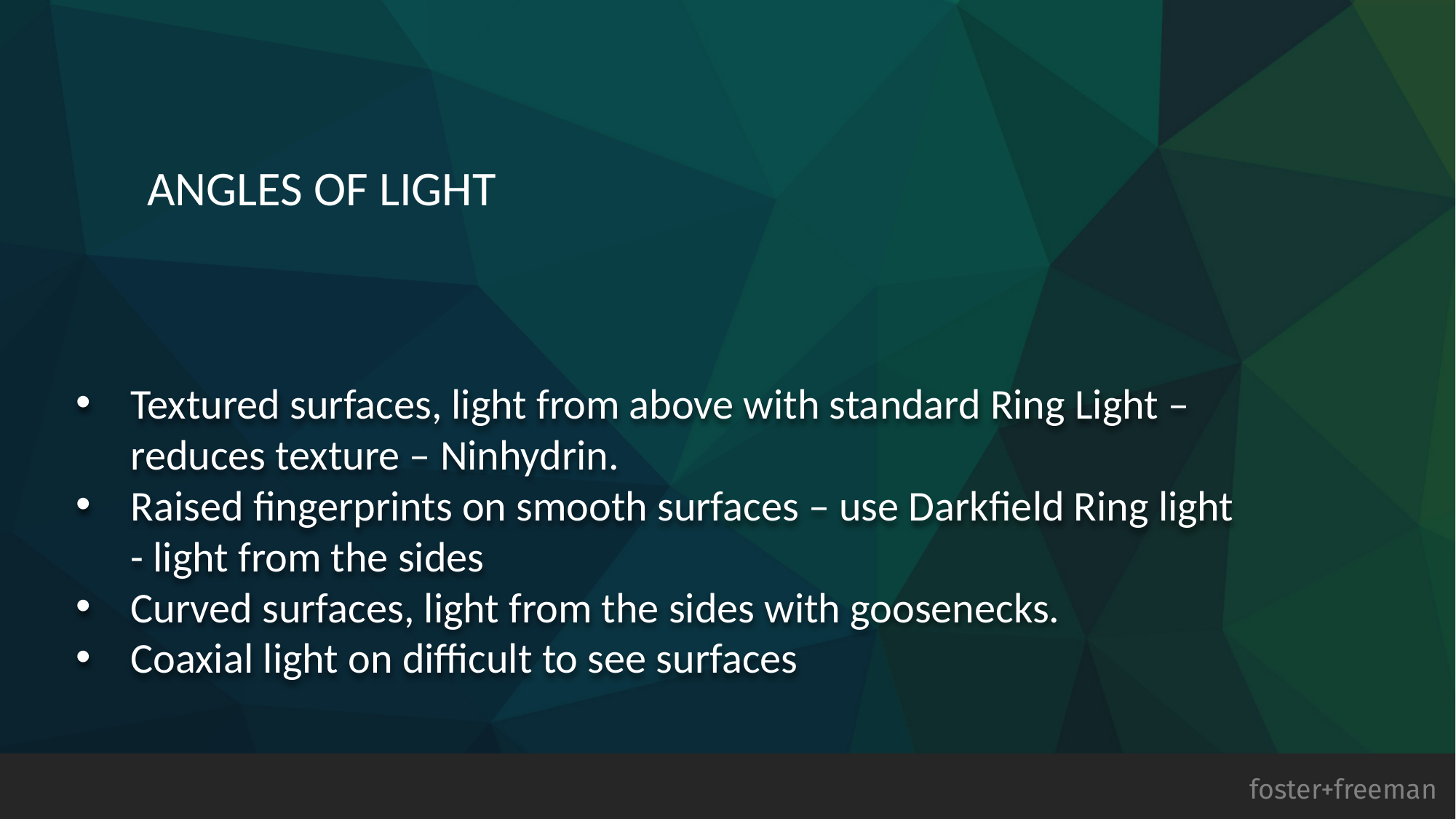

# Angles of Light

Textured surfaces, light from above with standard Ring Light – reduces texture – Ninhydrin.
Raised fingerprints on smooth surfaces – use Darkfield Ring light - light from the sides
Curved surfaces, light from the sides with goosenecks.
Coaxial light on difficult to see surfaces